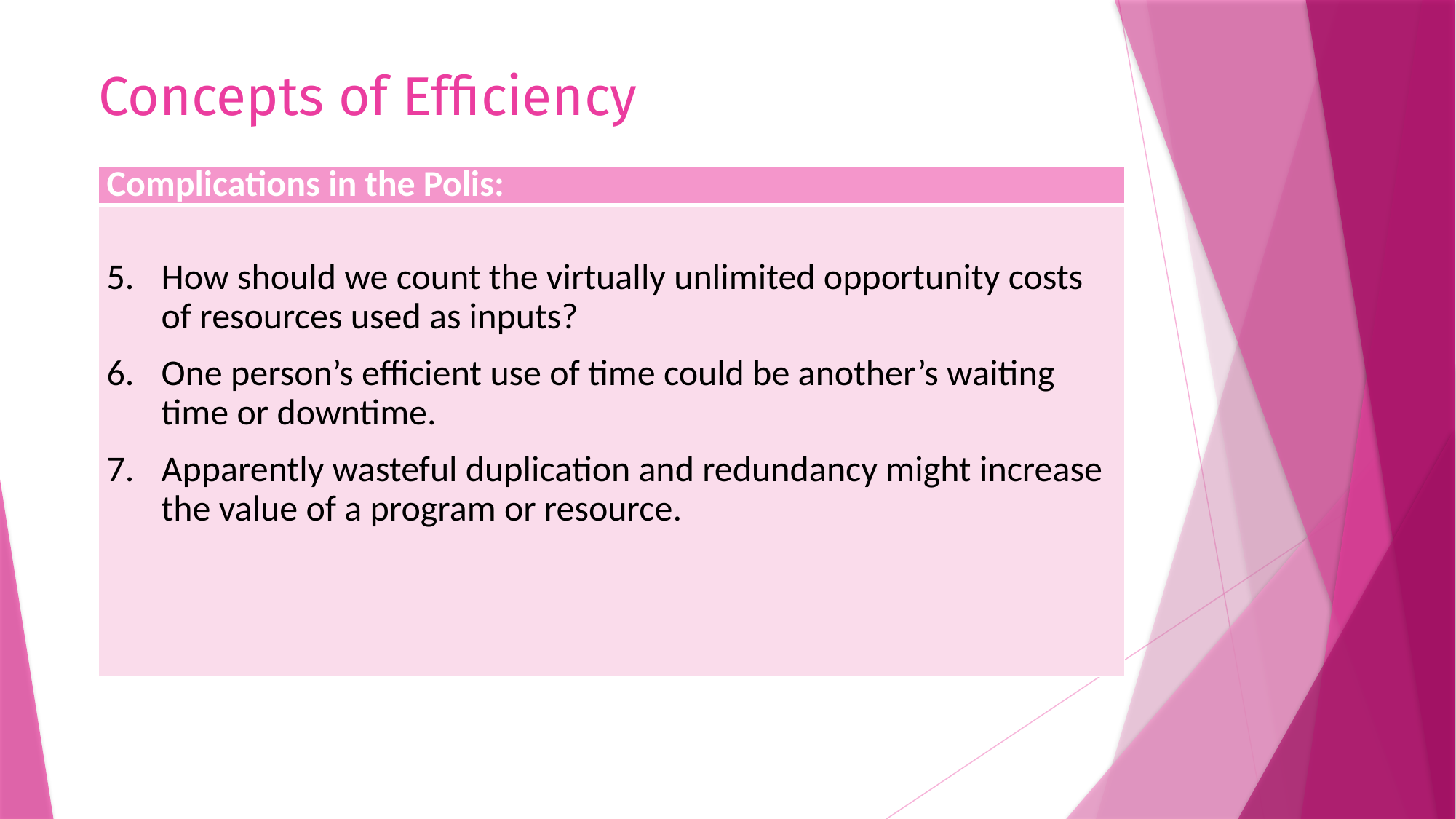

# Concepts of Efficiency
| Complications in the Polis: |
| --- |
| How should we count the virtually unlimited opportunity costs of resources used as inputs? One person’s efficient use of time could be another’s waiting time or downtime. Apparently wasteful duplication and redundancy might increase the value of a program or resource. |